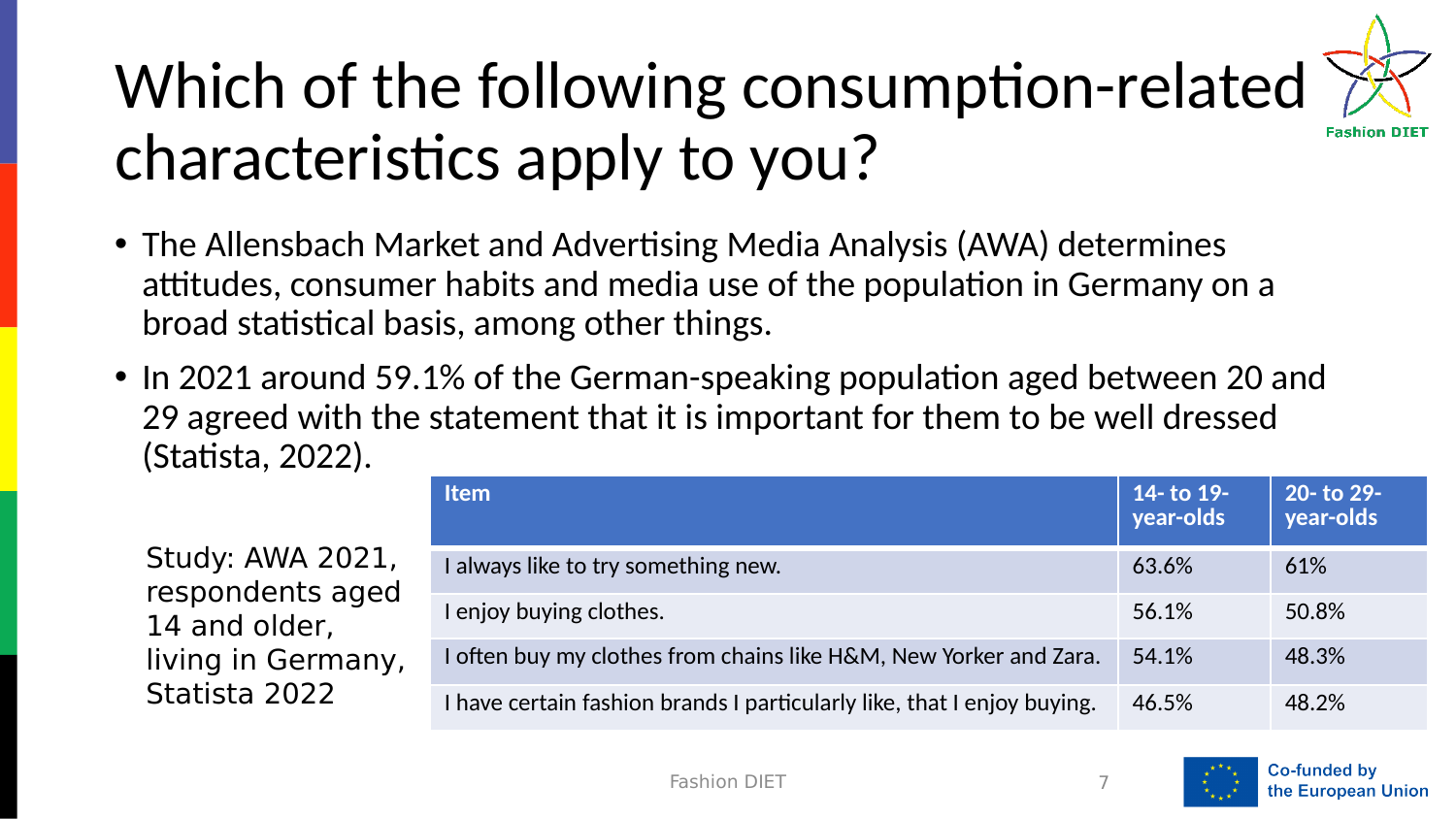

# Which of the following consumption-related characteristics apply to you?
The Allensbach Market and Advertising Media Analysis (AWA) determines attitudes, consumer habits and media use of the population in Germany on a broad statistical basis, among other things.
In 2021 around 59.1% of the German-speaking population aged between 20 and 29 agreed with the statement that it is important for them to be well dressed (Statista, 2022).
| Item | 14- to 19-year-olds | 20- to 29-year-olds |
| --- | --- | --- |
| I always like to try something new. | 63.6% | 61% |
| I enjoy buying clothes. | 56.1% | 50.8% |
| I often buy my clothes from chains like H&M, New Yorker and Zara. | 54.1% | 48.3% |
| I have certain fashion brands I particularly like, that I enjoy buying. | 46.5% | 48.2% |
Study: AWA 2021, respondents aged 14 and older, living in Germany, Statista 2022
Fashion DIET
7